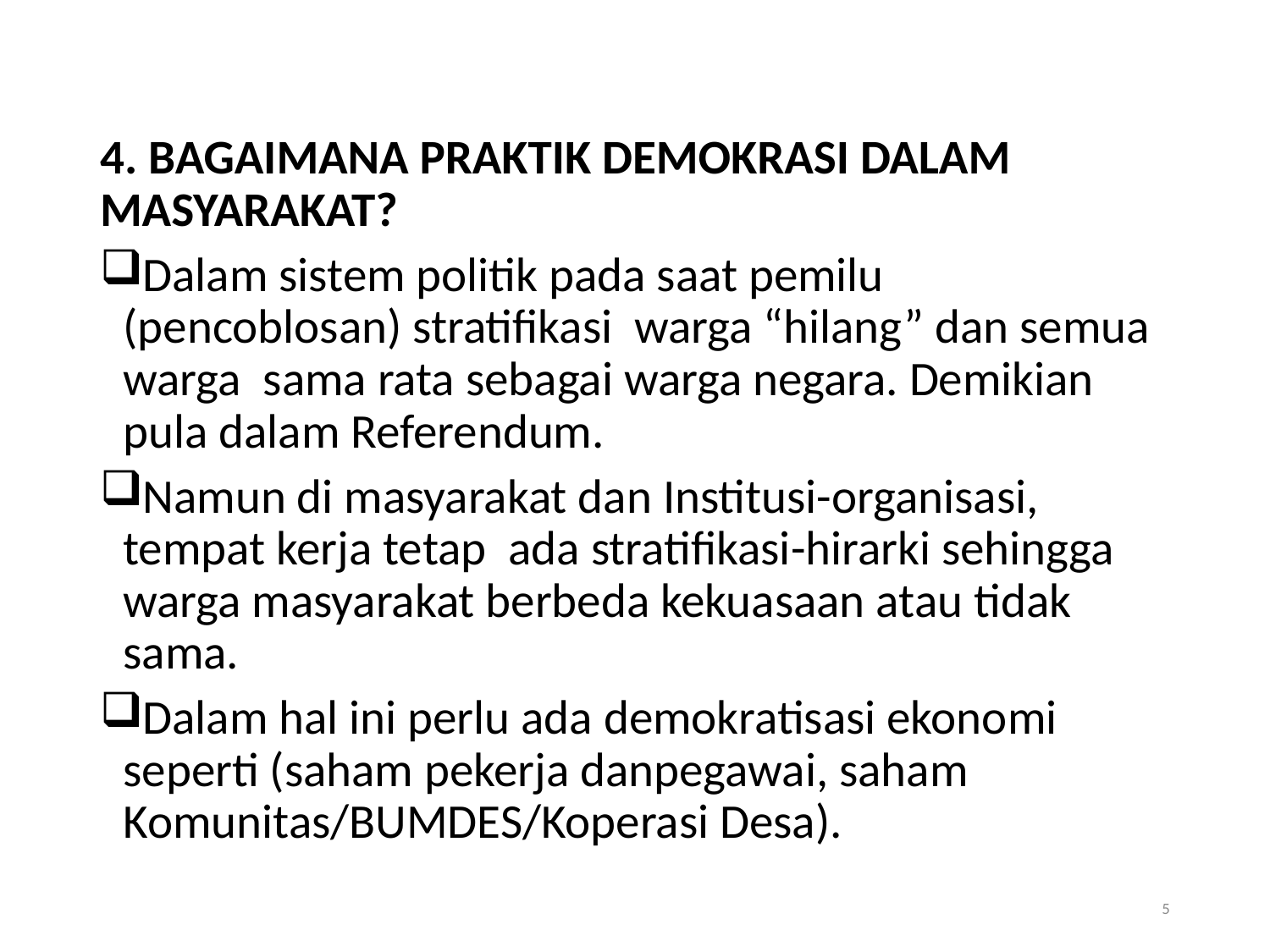

#
4. BAGAIMANA PRAKTIK DEMOKRASI DALAM MASYARAKAT?
Dalam sistem politik pada saat pemilu (pencoblosan) stratifikasi  warga “hilang” dan semua  warga  sama rata sebagai warga negara. Demikian pula dalam Referendum.
Namun di masyarakat dan Institusi-organisasi, tempat kerja tetap  ada stratifikasi-hirarki sehingga warga masyarakat berbeda kekuasaan atau tidak sama.
Dalam hal ini perlu ada demokratisasi ekonomi seperti (saham pekerja danpegawai, saham Komunitas/BUMDES/Koperasi Desa).

5